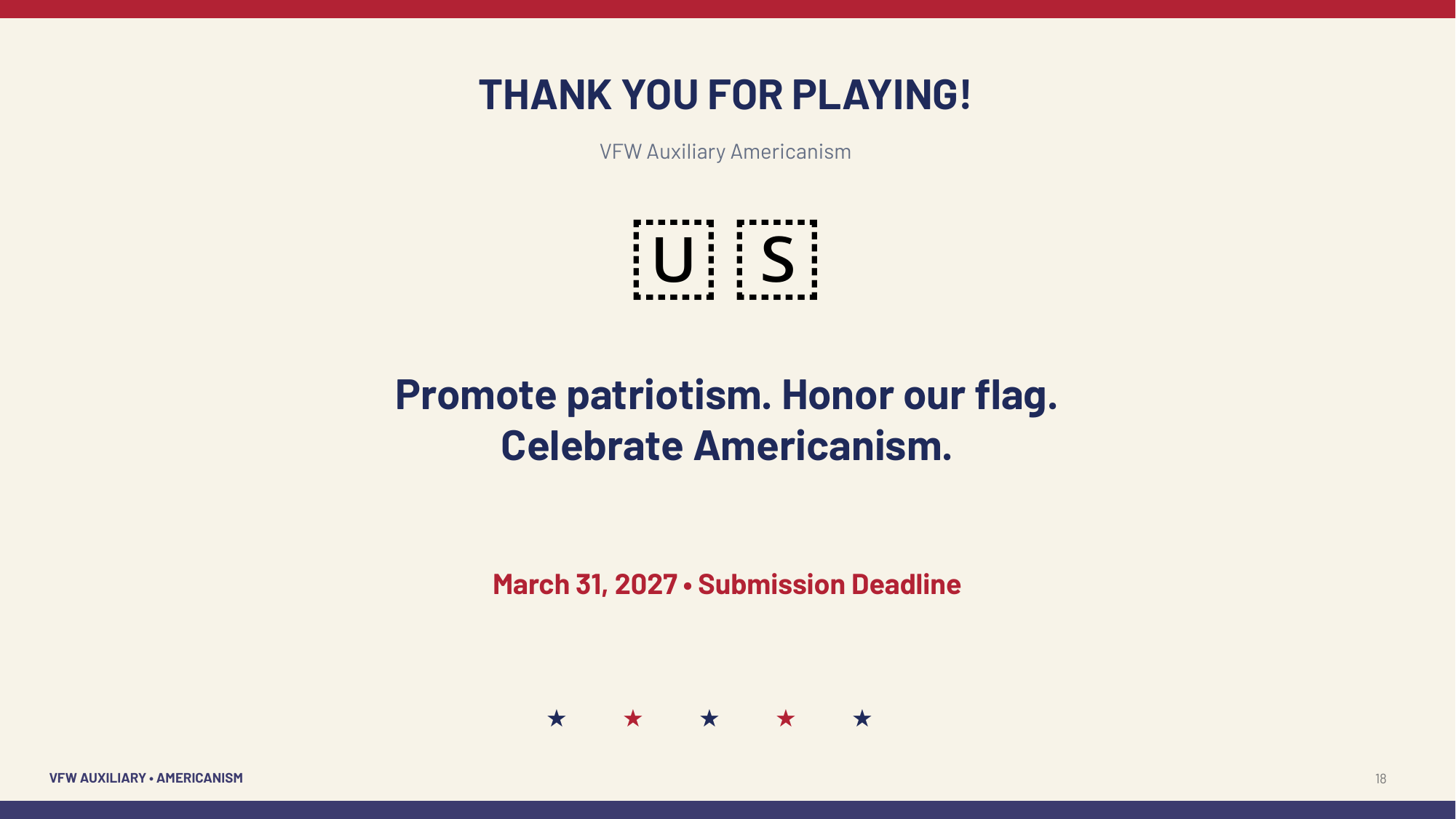

THANK YOU FOR PLAYING!
VFW Auxiliary Americanism
🇺🇸
Promote patriotism. Honor our flag.
Celebrate Americanism.
March 31, 2027 • Submission Deadline
★
★
★
★
★
18